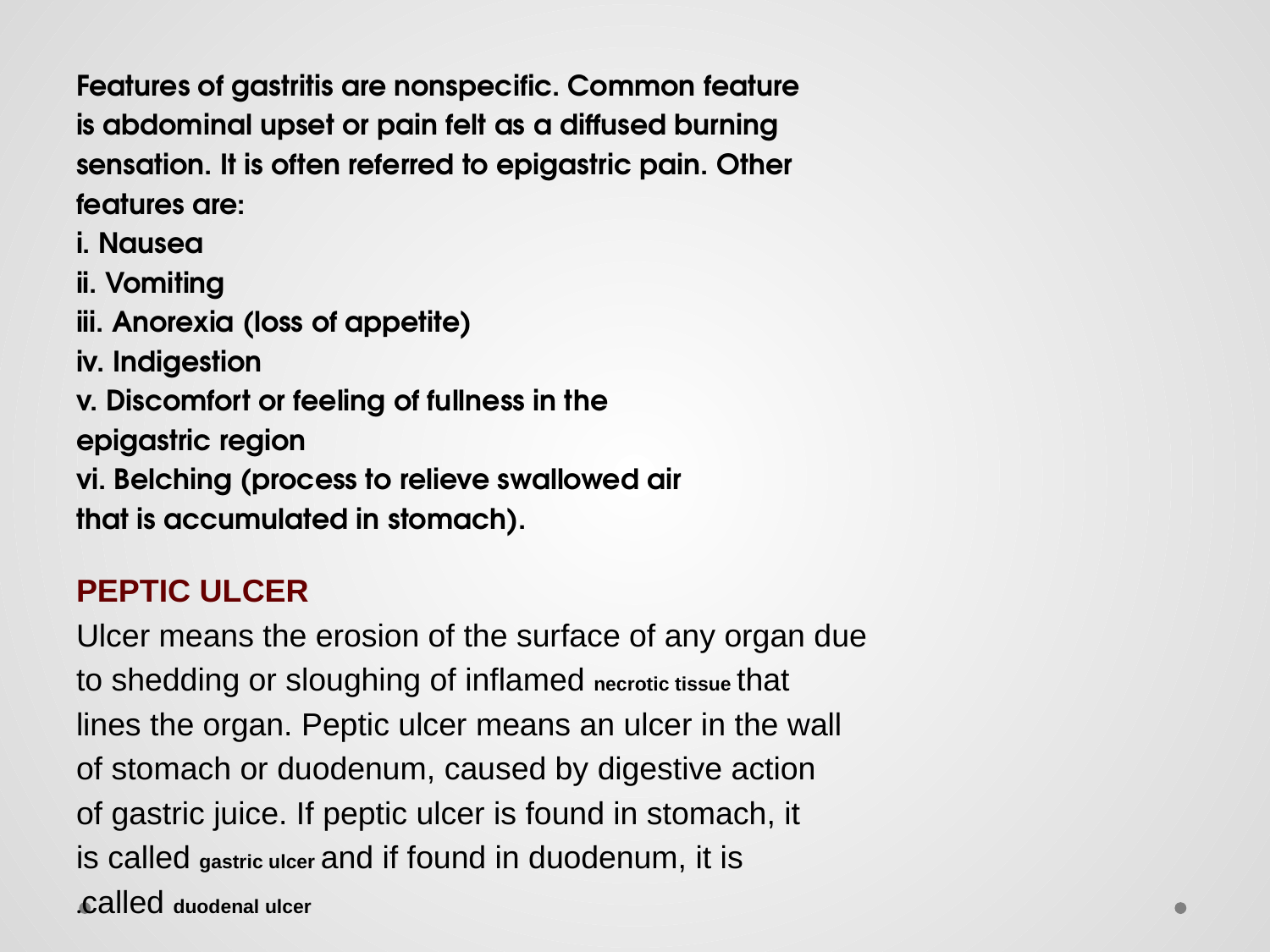

Features of gastritis are nonspecific. Common feature
is abdominal upset or pain felt as a diffused burning
sensation. It is often referred to epigastric pain. Other
features are:
i. Nausea
ii. Vomiting
iii. Anorexia (loss of appetite)
iv. Indigestion
v. Discomfort or feeling of fullness in the
epigastric region
vi. Belching (process to relieve swallowed air
that is accumulated in stomach).

PEPTIC ULCER
Ulcer means the erosion of the surface of any organ due
to shedding or sloughing of inflamed necrotic tissue that
lines the organ. Peptic ulcer means an ulcer in the wall
of stomach or duodenum, caused by digestive action
of gastric juice. If peptic ulcer is found in stomach, it
is called gastric ulcer and if found in duodenum, it is
called duodenal ulcer.